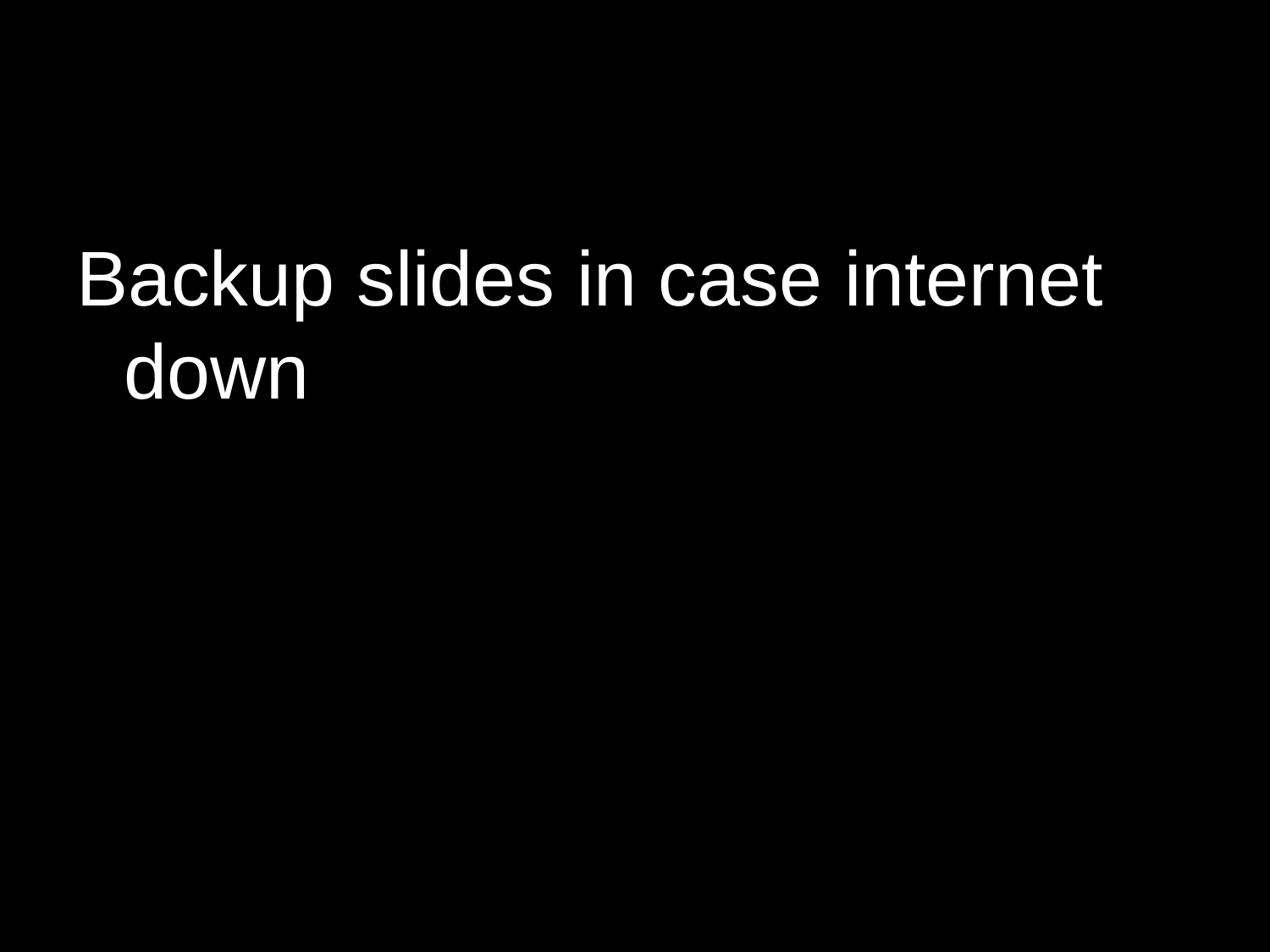

#
Backup slides in case internet down